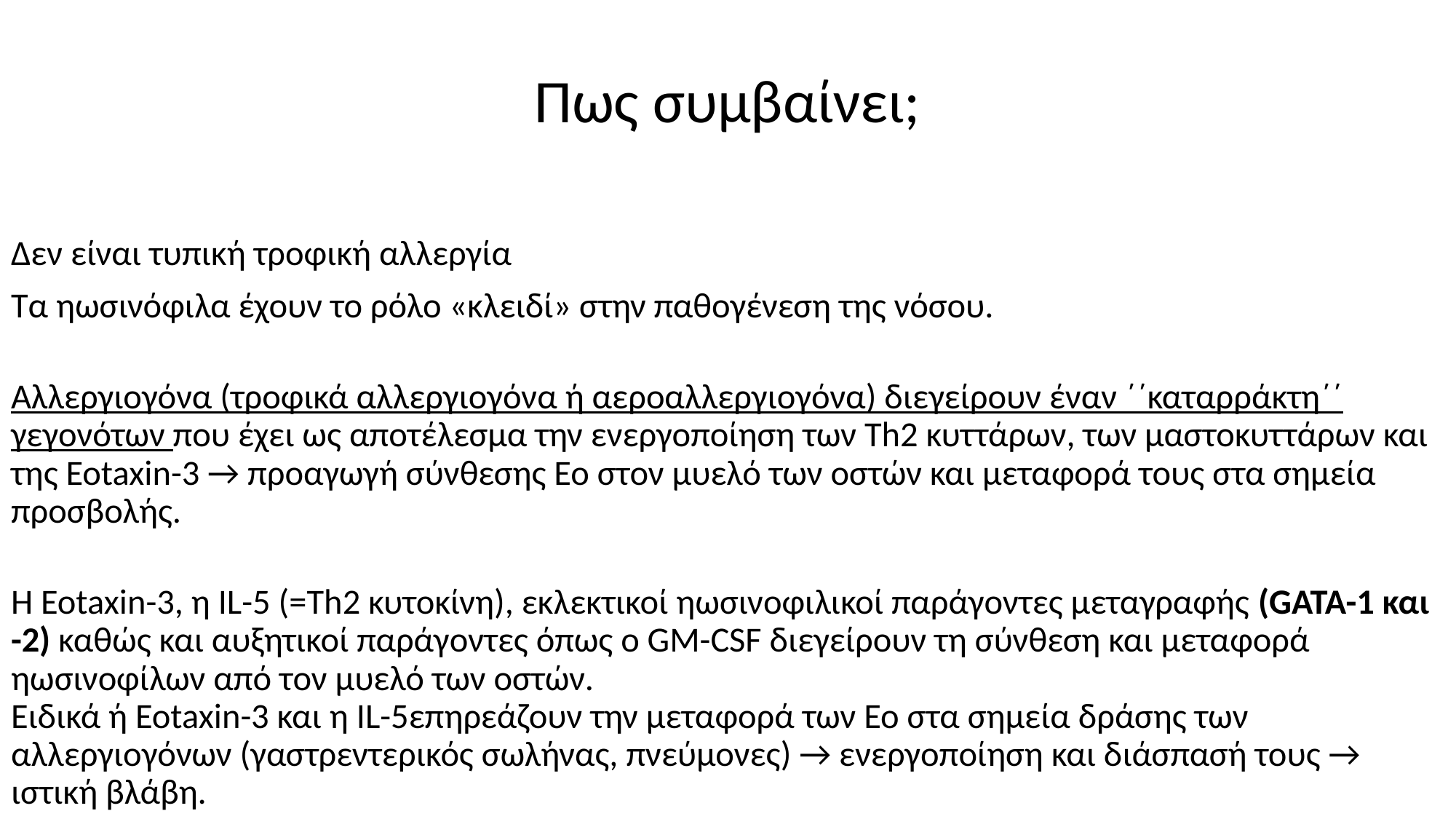

# Πως συμβαίνει;

Δεν είναι τυπική τροφική αλλεργία
Τα ηωσινόφιλα έχουν το ρόλο «κλειδί» στην παθογένεση της νόσου.
Αλλεργιογόνα (τροφικά αλλεργιογόνα ή αεροαλλεργιογόνα) διεγείρουν έναν ΄΄καταρράκτη΄΄ γεγονότων που έχει ως αποτέλεσμα την ενεργοποίηση των Τh2 κυττάρων, των μαστοκυττάρων και της Εοtaxin-3 → προαγωγή σύνθεσης Εο στον μυελό των οστών και μεταφορά τους στα σημεία προσβολής.
Η Εοtaxin-3, η IL-5 (=Th2 κυτοκίνη), εκλεκτικοί ηωσινοφιλικοί παράγοντες μεταγραφής (GATA-1 και -2) καθώς και αυξητικοί παράγοντες όπως ο GM-CSF διεγείρουν τη σύνθεση και μεταφορά ηωσινοφίλων από τον μυελό των οστών.
Ειδικά ή Εοtaxin-3 και η IL-5επηρεάζουν την μεταφορά των Εο στα σημεία δράσης των αλλεργιογόνων (γαστρεντερικός σωλήνας, πνεύμονες) → ενεργοποίηση και διάσπασή τους → ιστική βλάβη.